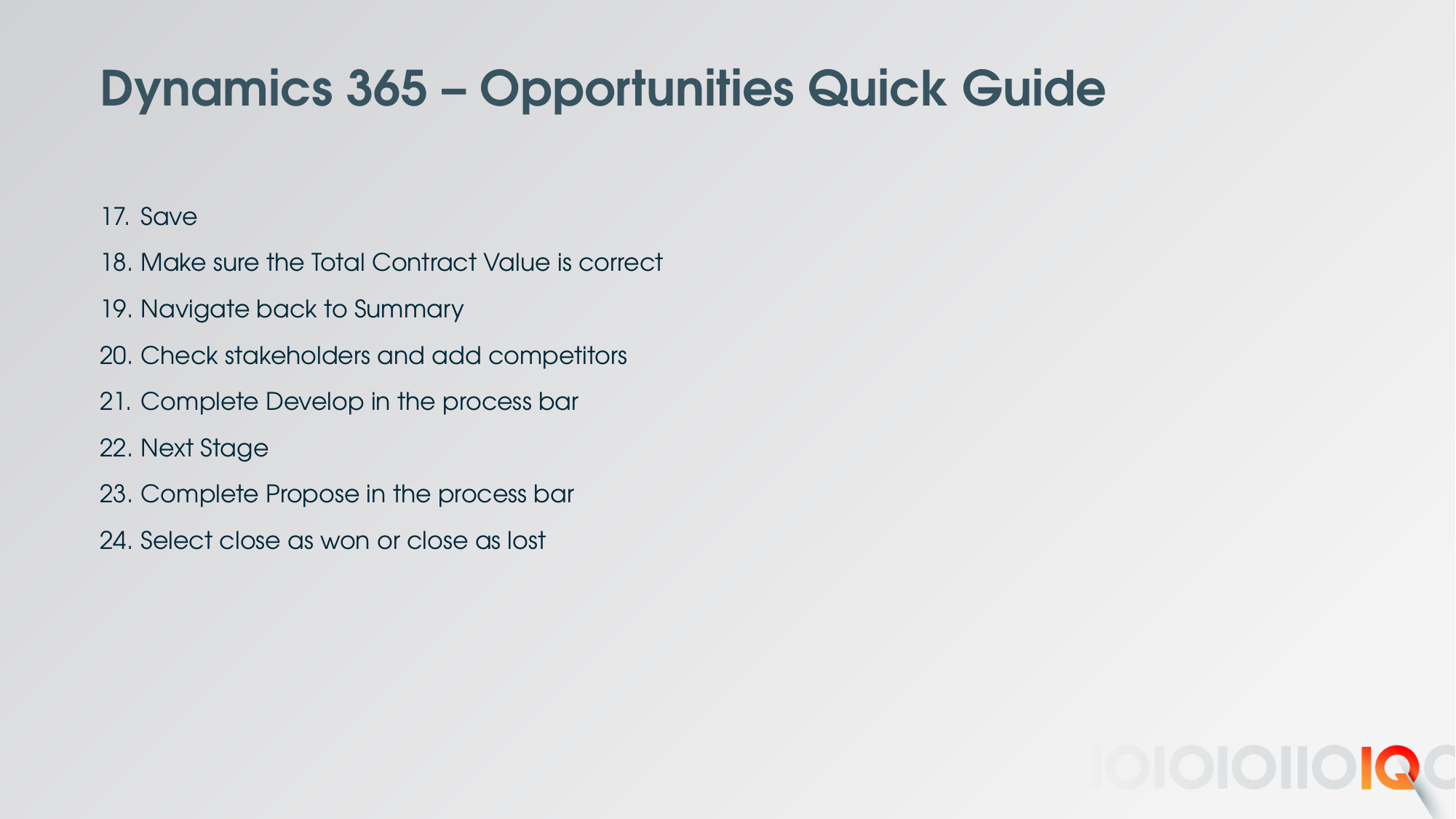

# Dynamics 365 – Opportunities Quick Guide

Save
Make sure the Total Contract Value is correct
Navigate back to Summary
Check stakeholders and add competitors
Complete Develop in the process bar
Next Stage
Complete Propose in the process bar
Select close as won or close as lost